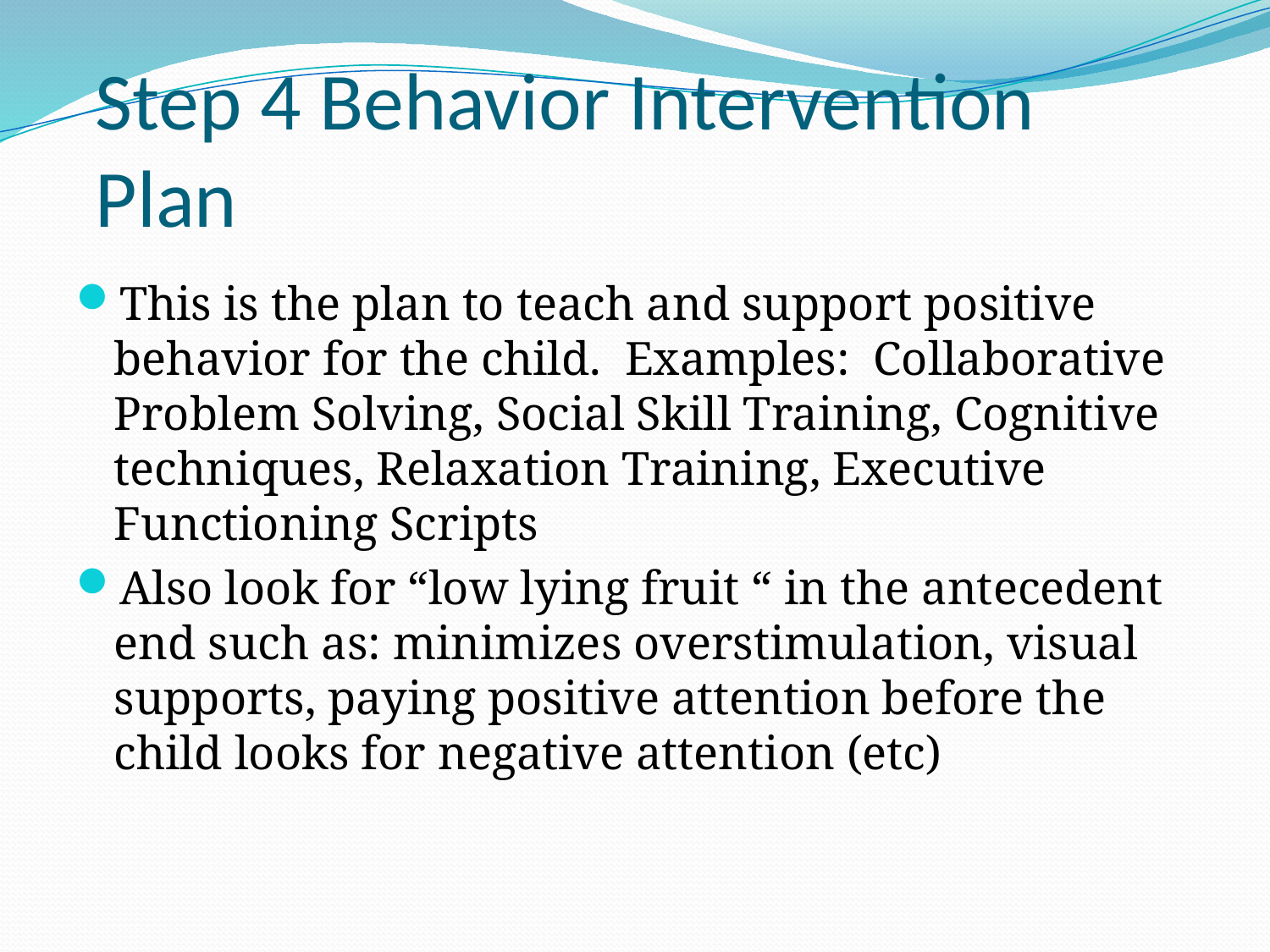

# Step 4 Behavior Intervention Plan
This is the plan to teach and support positive behavior for the child.  Examples:  Collaborative Problem Solving, Social Skill Training, Cognitive techniques, Relaxation Training, Executive Functioning Scripts
Also look for “low lying fruit “ in the antecedent end such as: minimizes overstimulation, visual supports, paying positive attention before the child looks for negative attention (etc)